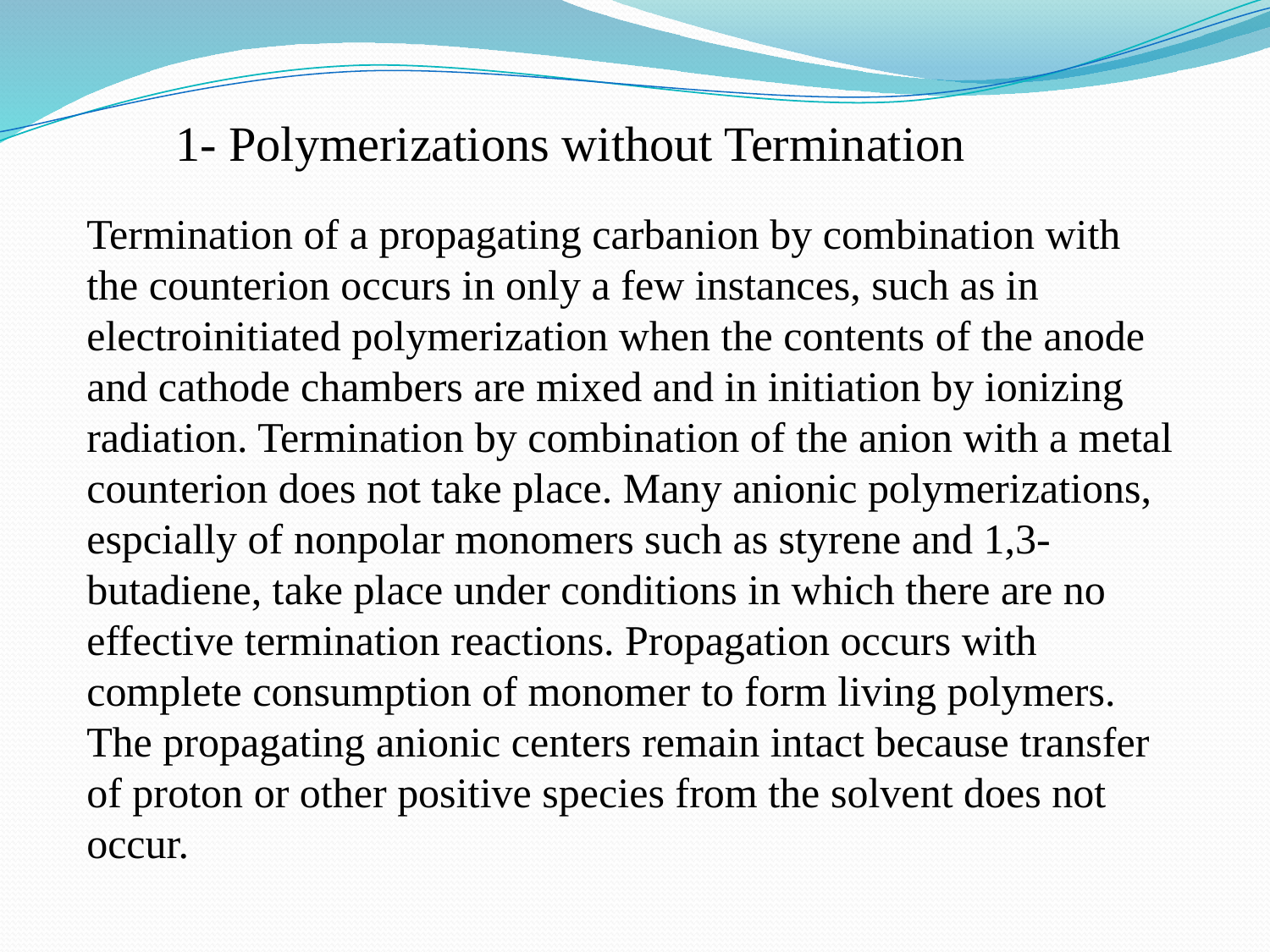

1- Polymerizations without Termination
Termination of a propagating carbanion by combination with the counterion occurs in only a few instances, such as in electroinitiated polymerization when the contents of the anode and cathode chambers are mixed and in initiation by ionizing radiation. Termination by combination of the anion with a metal counterion does not take place. Many anionic polymerizations,
espcially of nonpolar monomers such as styrene and 1,3-butadiene, take place under conditions in which there are no effective termination reactions. Propagation occurs with
complete consumption of monomer to form living polymers. The propagating anionic centers remain intact because transfer of proton or other positive species from the solvent does not
occur.